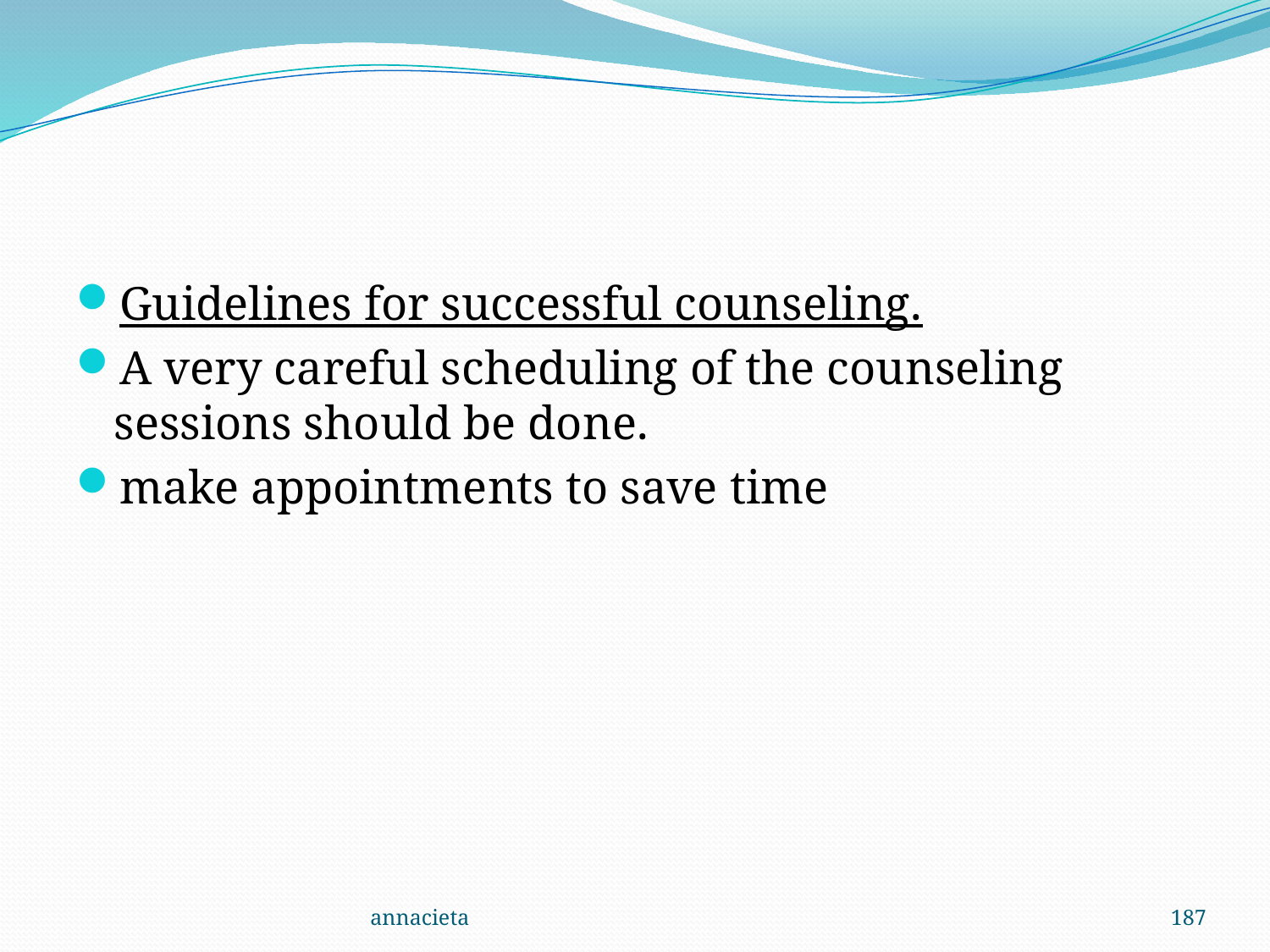

#
Guidelines for successful counseling.
A very careful scheduling of the counseling sessions should be done.
make appointments to save time

annacieta
187